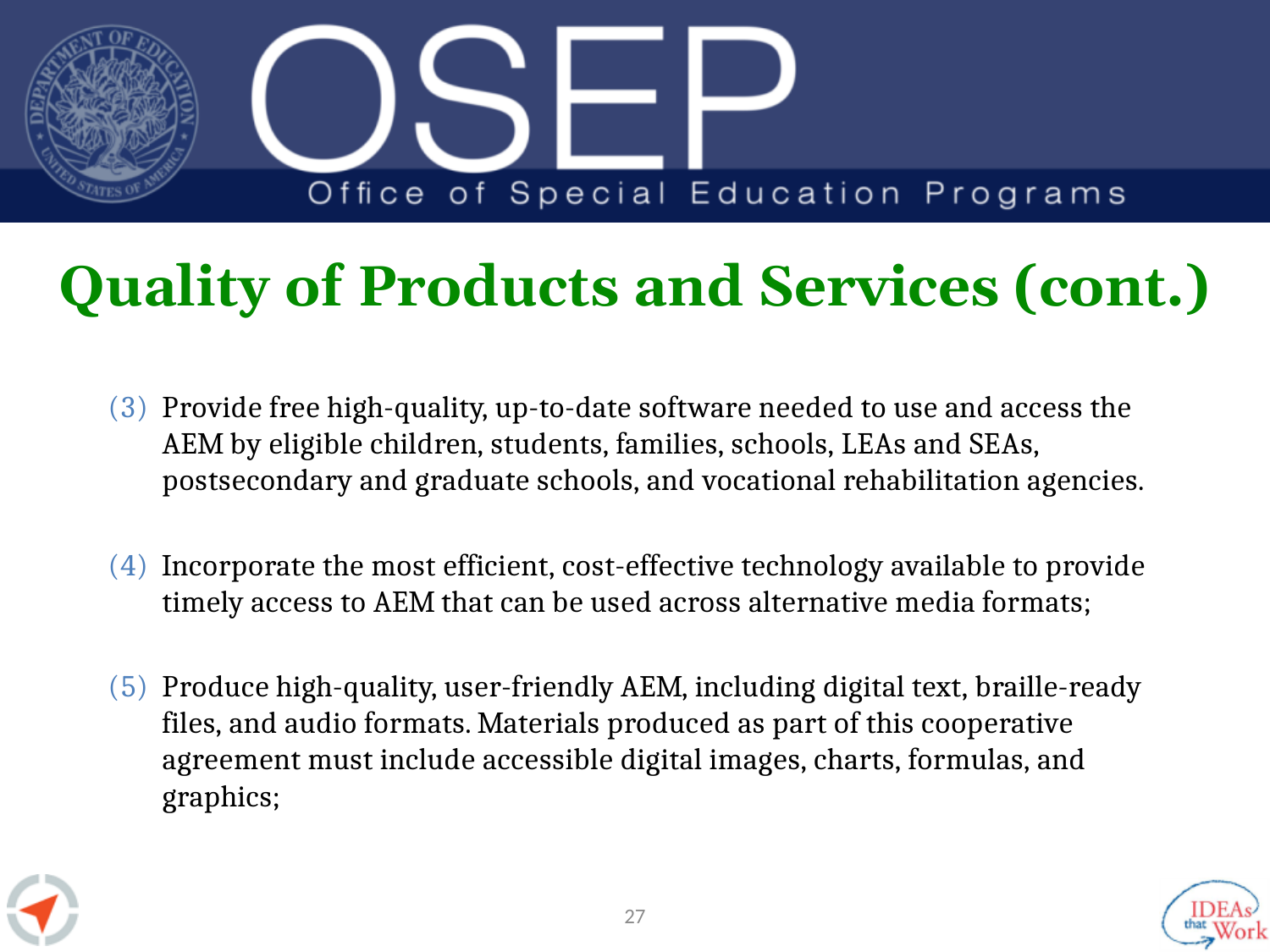

# Quality of Products and Services (cont.)
Provide free high-quality, up-to-date software needed to use and access the AEM by eligible children, students, families, schools, LEAs and SEAs, postsecondary and graduate schools, and vocational rehabilitation agencies.

Incorporate the most efficient, cost-effective technology available to provide timely access to AEM that can be used across alternative media formats;

Produce high-quality, user-friendly AEM, including digital text, braille-ready files, and audio formats. Materials produced as part of this cooperative agreement must include accessible digital images, charts, formulas, and graphics;

27